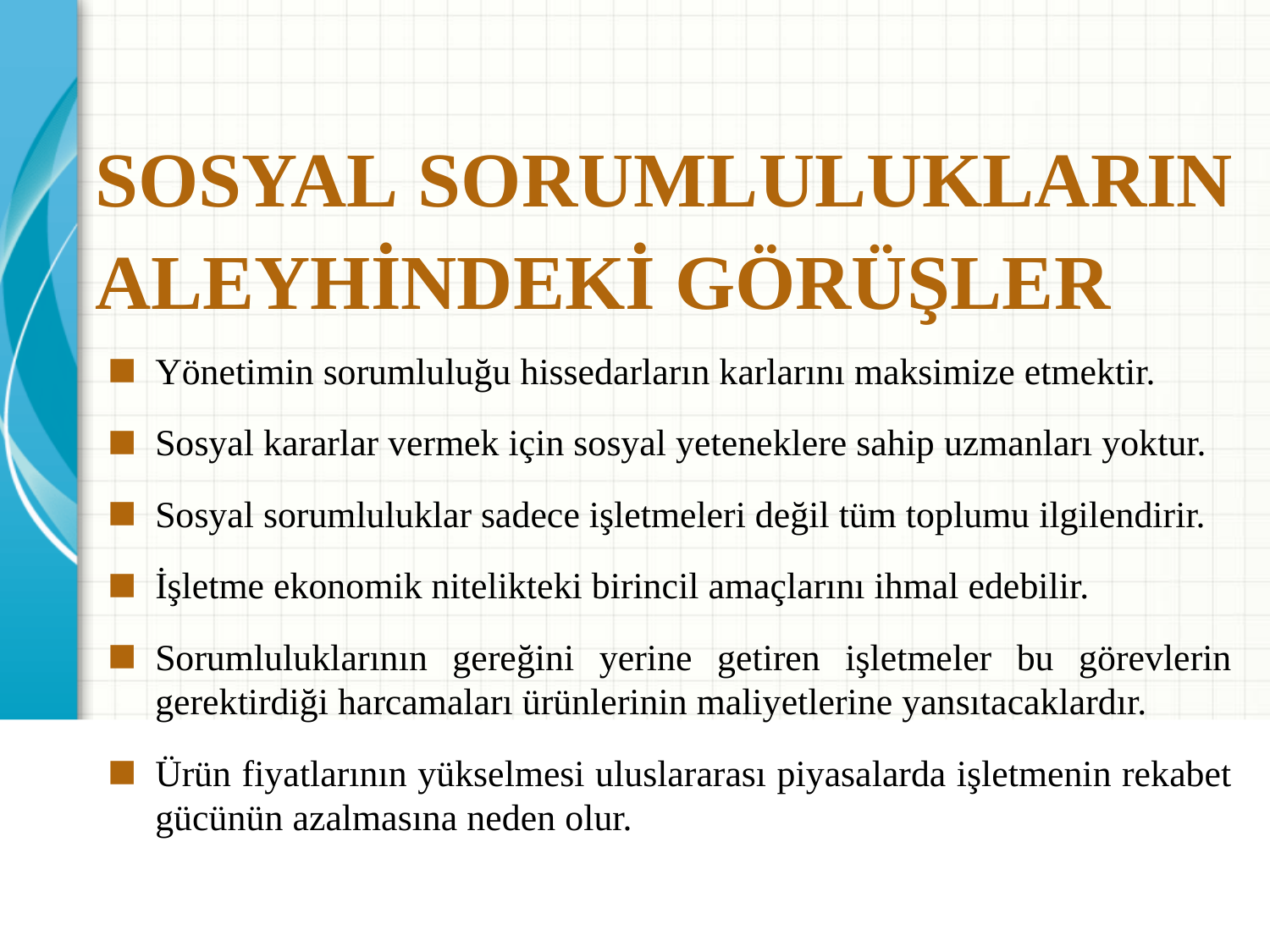

SOSYAL SORUMLULUKLARIN
ALEYHİNDEKİ GÖRÜŞLER
Yönetimin sorumluluğu hissedarların karlarını maksimize etmektir.

Sosyal kararlar vermek için sosyal yeteneklere sahip uzmanları yoktur.

Sosyal sorumluluklar sadece işletmeleri değil tüm toplumu ilgilendirir.

İşletme ekonomik nitelikteki birincil amaçlarını ihmal edebilir.

Sorumluluklarının gereğini yerine getiren işletmeler bu görevlerin gerektirdiği harcamaları ürünlerinin maliyetlerine yansıtacaklardır.

Ürün fiyatlarının yükselmesi uluslararası piyasalarda işletmenin rekabet gücünün azalmasına neden olur.
OTONOMİYE SALDIRIYA KARŞI TUTUM
Saldırıya karşı koyma veya mukavemet etme
Müzakere ve anlaşma yolu ile işi halletme